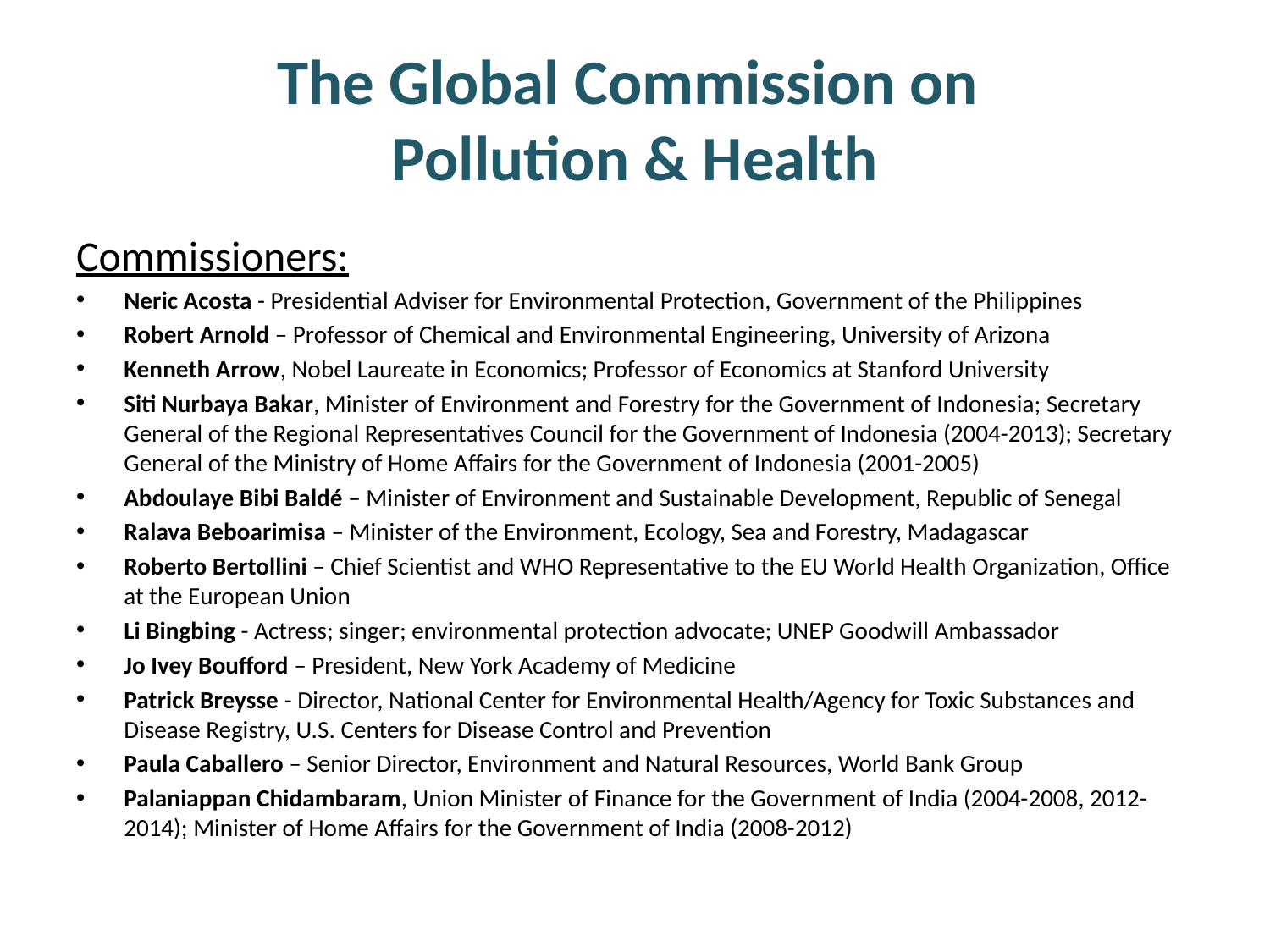

# The Global Commission on Pollution & Health
Commissioners:
Neric Acosta - Presidential Adviser for Environmental Protection, Government of the Philippines
Robert Arnold – Professor of Chemical and Environmental Engineering, University of Arizona
Kenneth Arrow, Nobel Laureate in Economics; Professor of Economics at Stanford University
Siti Nurbaya Bakar, Minister of Environment and Forestry for the Government of Indonesia; Secretary General of the Regional Representatives Council for the Government of Indonesia (2004-2013); Secretary General of the Ministry of Home Affairs for the Government of Indonesia (2001-2005)
Abdoulaye Bibi Baldé – Minister of Environment and Sustainable Development, Republic of Senegal
Ralava Beboarimisa – Minister of the Environment, Ecology, Sea and Forestry, Madagascar
Roberto Bertollini – Chief Scientist and WHO Representative to the EU World Health Organization, Office at the European Union
Li Bingbing - Actress; singer; environmental protection advocate; UNEP Goodwill Ambassador
Jo Ivey Boufford – President, New York Academy of Medicine
Patrick Breysse - Director, National Center for Environmental Health/Agency for Toxic Substances and Disease Registry, U.S. Centers for Disease Control and Prevention
Paula Caballero – Senior Director, Environment and Natural Resources, World Bank Group
Palaniappan Chidambaram, Union Minister of Finance for the Government of India (2004-2008, 2012-2014); Minister of Home Affairs for the Government of India (2008-2012)